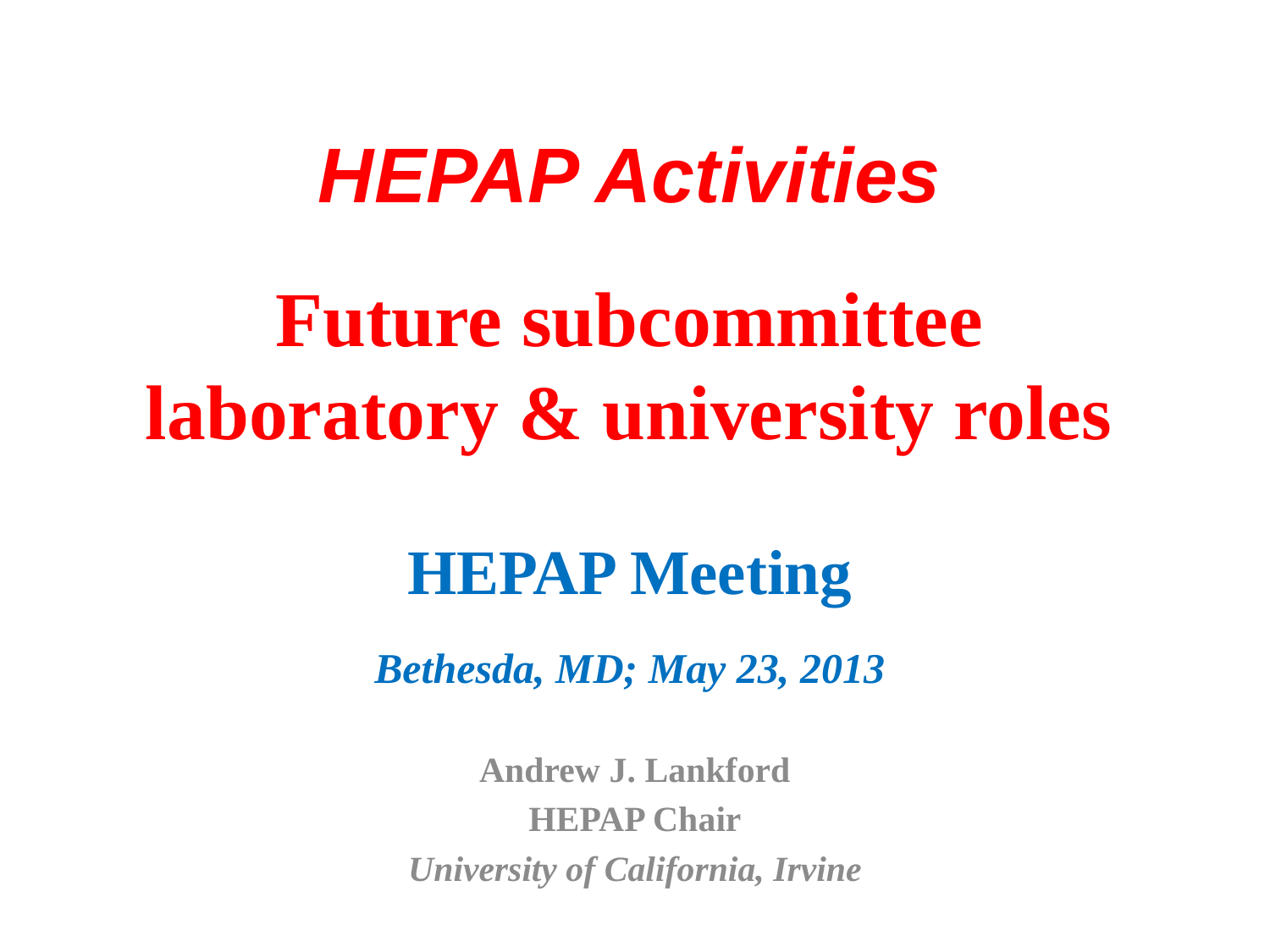

# HEPAP Activities Future subcommittee laboratory & university roles HEPAP Meeting Bethesda, MD; May 23, 2013
Andrew J. Lankford
HEPAP Chair
University of California, Irvine